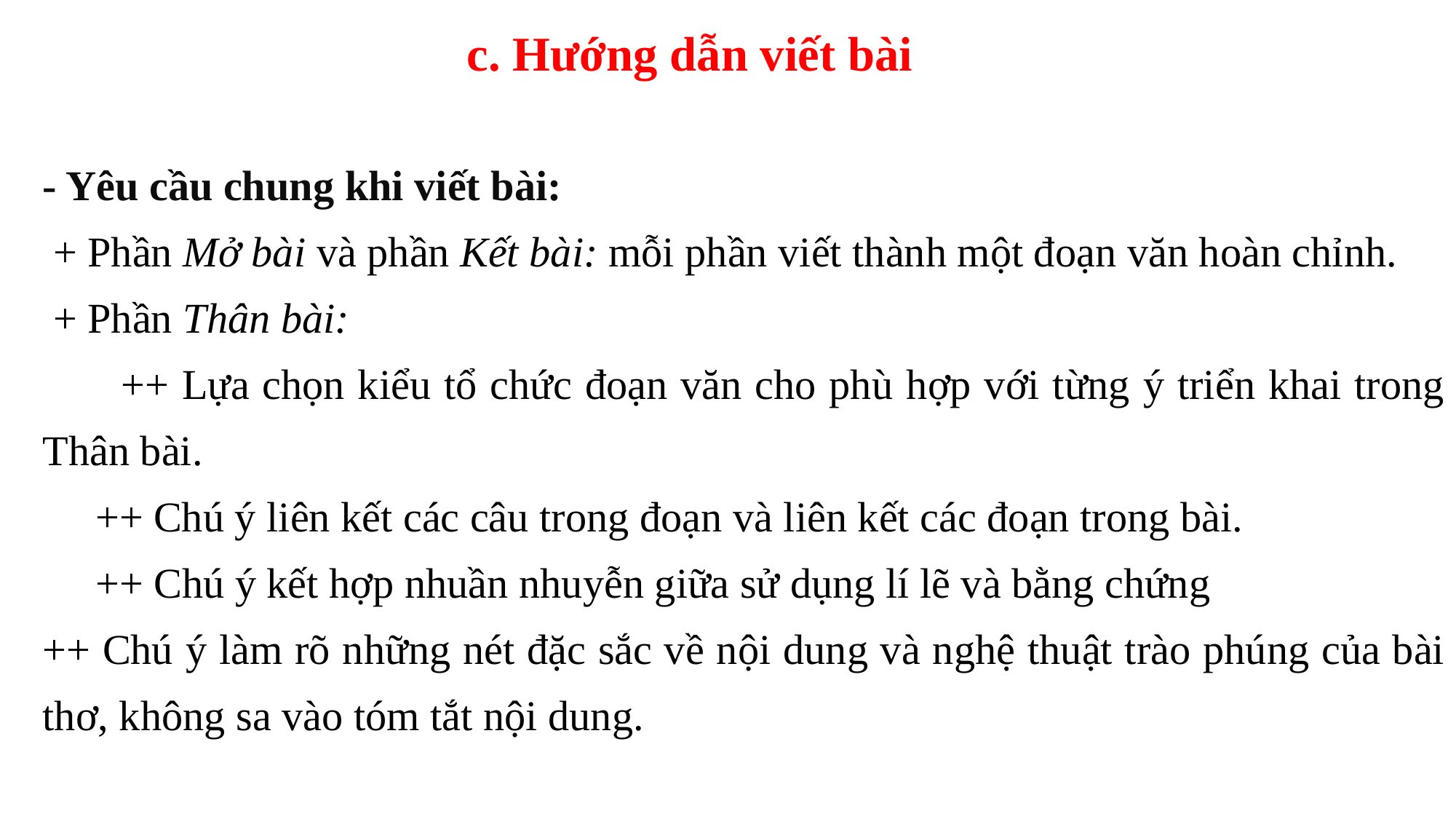

c. Hướng dẫn viết bài

- Yêu cầu chung khi viết bài:
 + Phần Mở bài và phần Kết bài: mỗi phần viết thành một đoạn văn hoàn chỉnh.
 + Phần Thân bài:
      ++ Lựa chọn kiểu tổ chức đoạn văn cho phù hợp với từng ý triển khai trong Thân bài.
     ++ Chú ý liên kết các câu trong đoạn và liên kết các đoạn trong bài.
     ++ Chú ý kết hợp nhuần nhuyễn giữa sử dụng lí lẽ và bằng chứng
++ Chú ý làm rõ những nét đặc sắc về nội dung và nghệ thuật trào phúng của bài thơ, không sa vào tóm tắt nội dung.